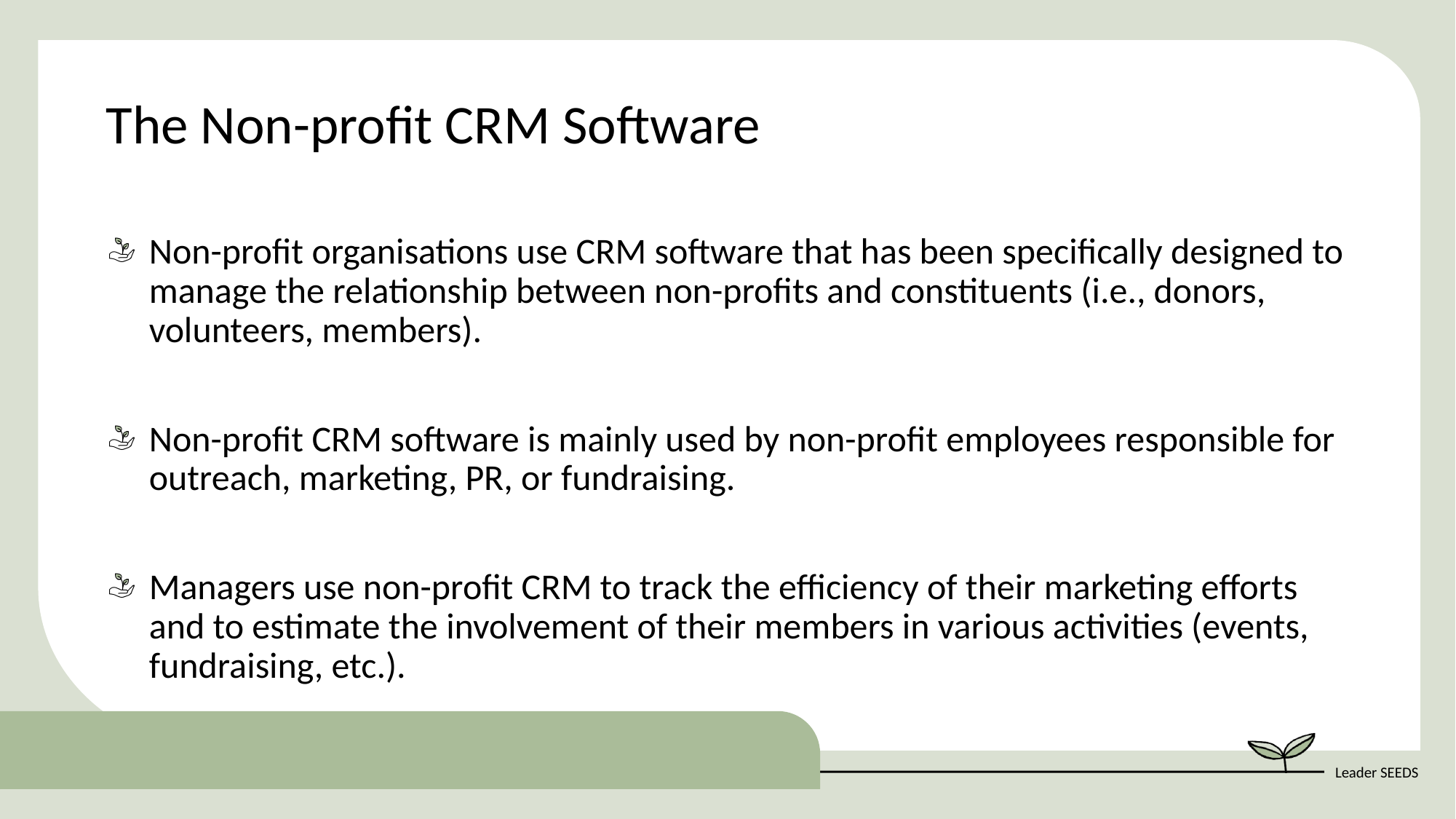

The Non-profit CRM Software
Non-profit organisations use CRM software that has been specifically designed to manage the relationship between non-profits and constituents (i.e., donors, volunteers, members).

Non-profit CRM software is mainly used by non-profit employees responsible for outreach, marketing, PR, or fundraising.

Managers use non-profit CRM to track the efficiency of their marketing efforts and to estimate the involvement of their members in various activities (events, fundraising, etc.).